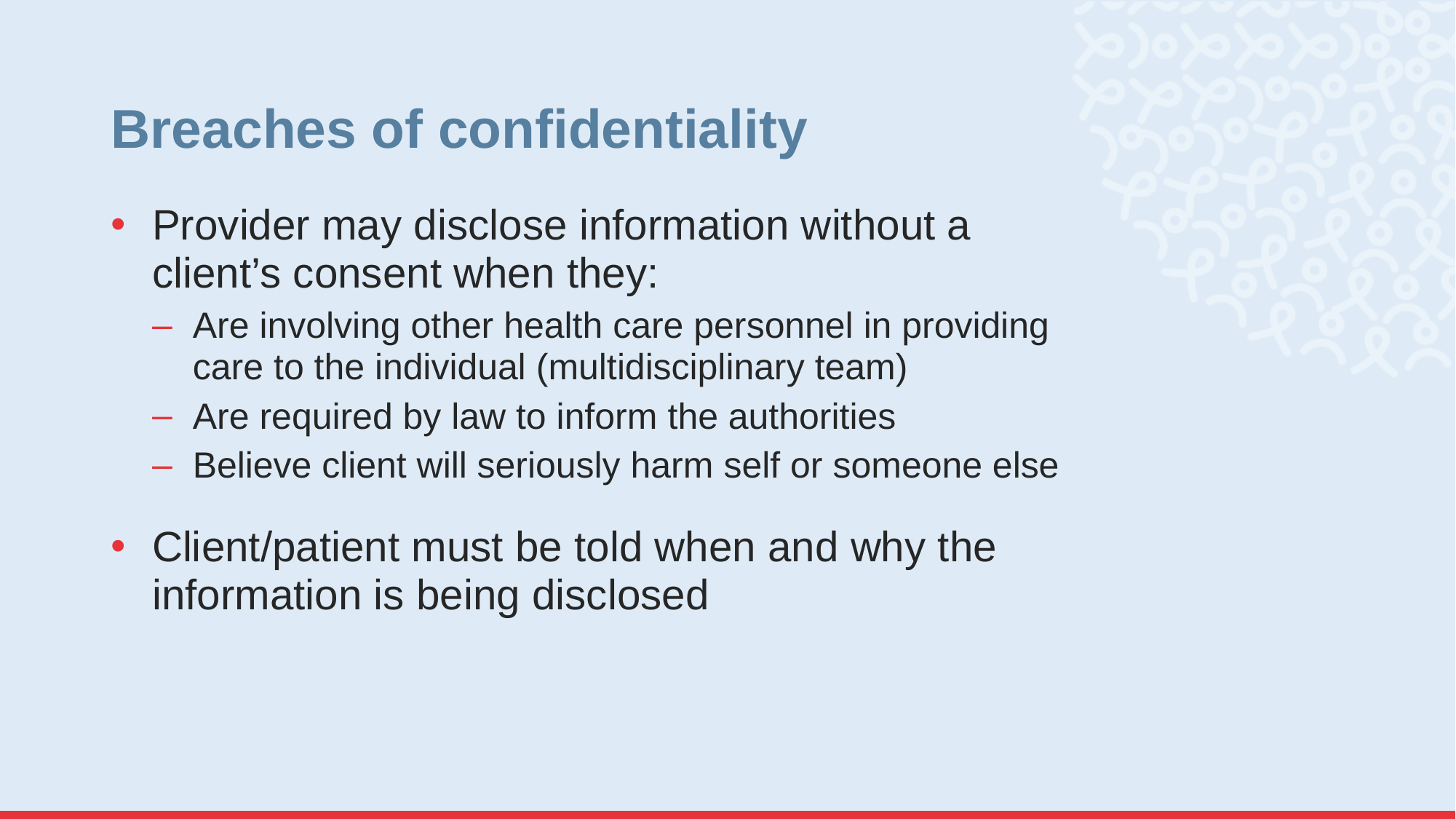

# Breaches of confidentiality
Provider may disclose information without a client’s consent when they:
Are involving other health care personnel in providing care to the individual (multidisciplinary team)
Are required by law to inform the authorities
Believe client will seriously harm self or someone else
Client/patient must be told when and why the information is being disclosed